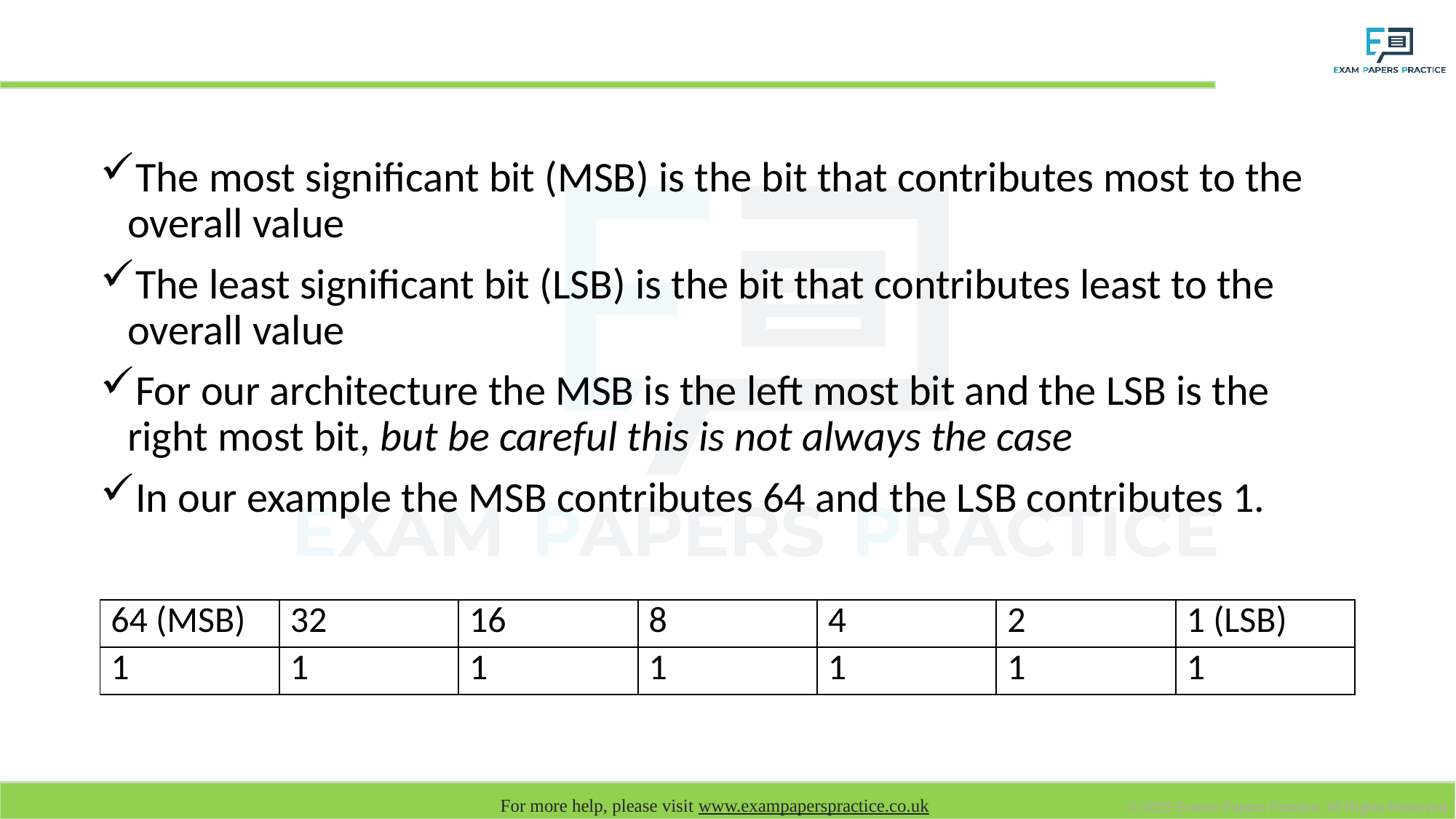

# Most significant bit and least significant bits
The most significant bit (MSB) is the bit that contributes most to the overall value
The least significant bit (LSB) is the bit that contributes least to the overall value
For our architecture the MSB is the left most bit and the LSB is the right most bit, but be careful this is not always the case
In our example the MSB contributes 64 and the LSB contributes 1.

| 64 (MSB) | 32 | 16 | 8 | 4 | 2 | 1 (LSB) |
| --- | --- | --- | --- | --- | --- | --- |
| 1 | 1 | 1 | 1 | 1 | 1 | 1 |